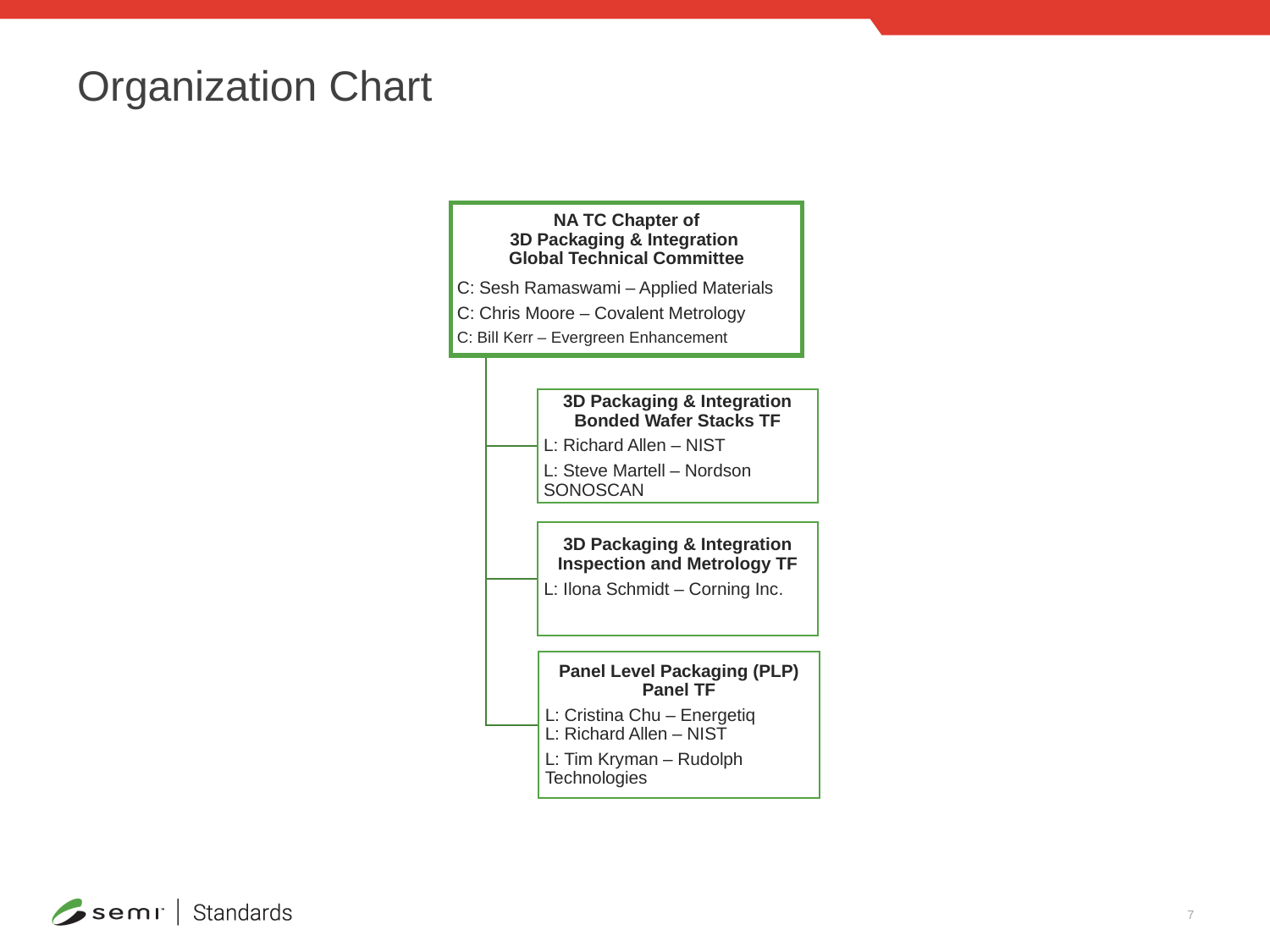

# Organization Chart
NA TC Chapter of
3D Packaging & Integration
Global Technical Committee
C: Sesh Ramaswami – Applied Materials
C: Chris Moore – Covalent Metrology
C: Bill Kerr – Evergreen Enhancement
3D Packaging & Integration Bonded Wafer Stacks TF
L: Richard Allen – NIST
L: Steve Martell – Nordson SONOSCAN
3D Packaging & Integration Inspection and Metrology TF
L: Ilona Schmidt – Corning Inc.

Panel Level Packaging (PLP) Panel TF
L: Cristina Chu – Energetiq
L: Richard Allen – NIST
L: Tim Kryman – Rudolph Technologies
7